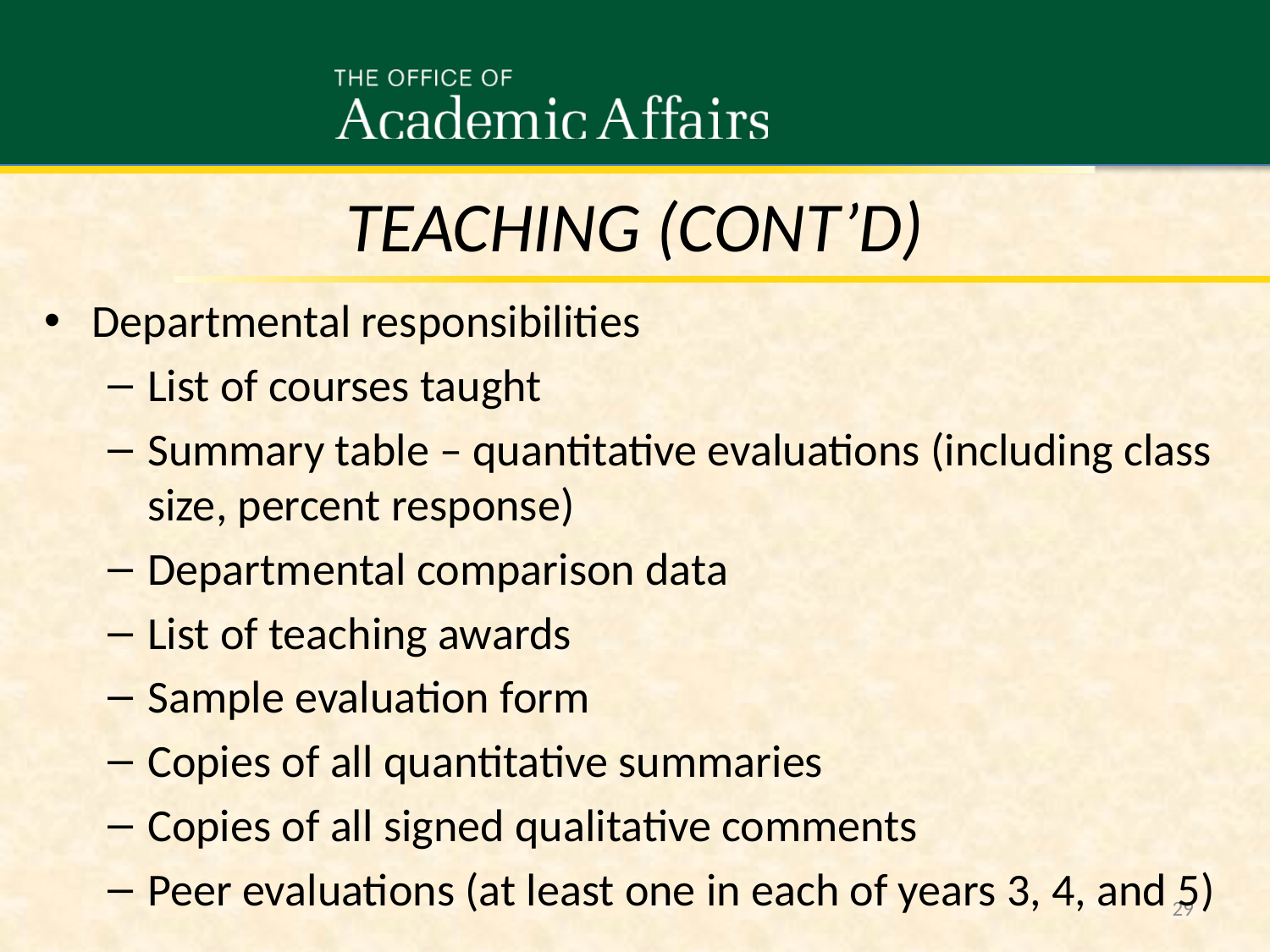

Teaching (cont’d)
Departmental responsibilities
List of courses taught
Summary table – quantitative evaluations (including class size, percent response)
Departmental comparison data
List of teaching awards
Sample evaluation form
Copies of all quantitative summaries
Copies of all signed qualitative comments
Peer evaluations (at least one in each of years 3, 4, and 5)
29